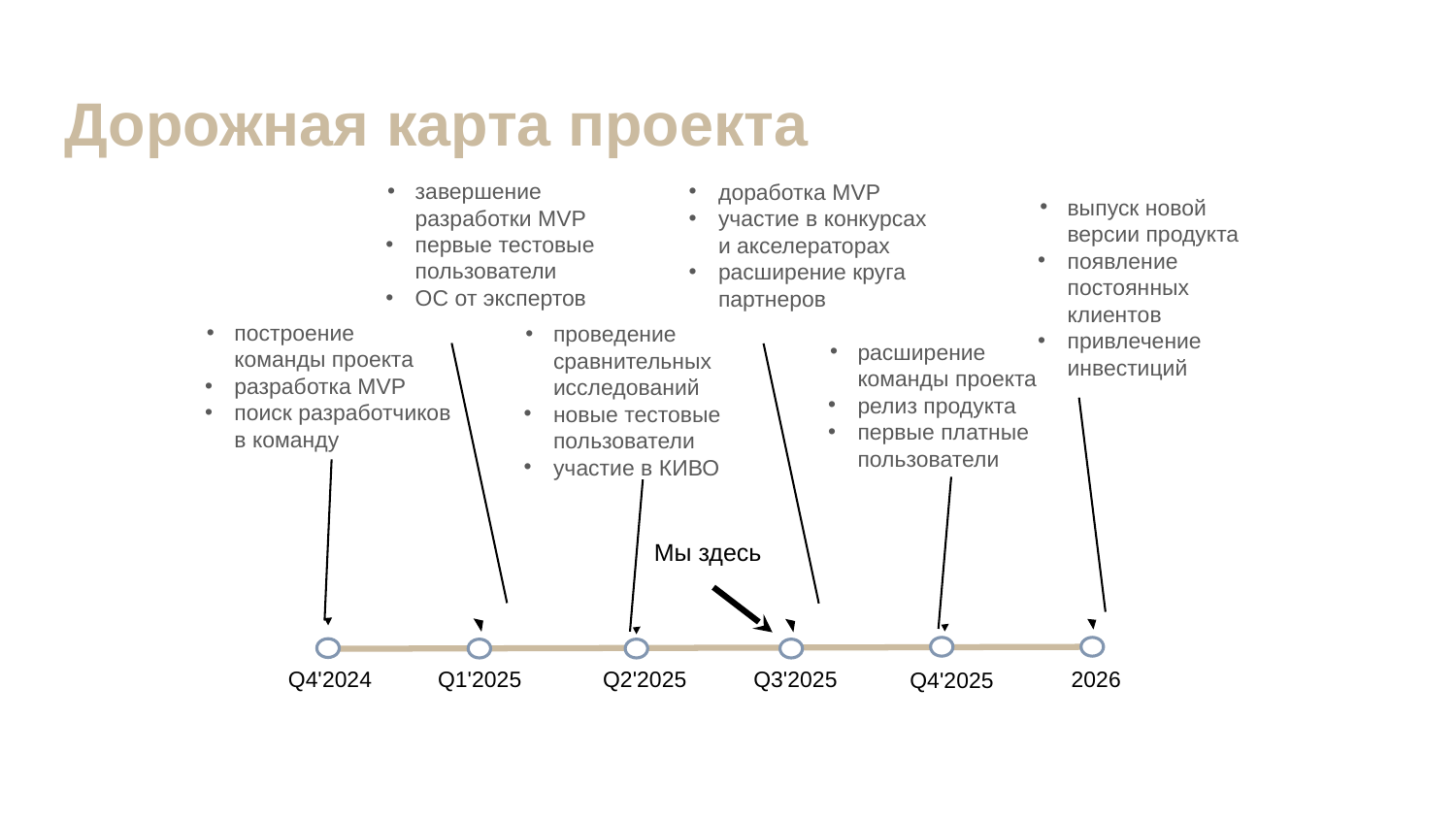

# Дорожная карта проекта

завершение разработки MVP
первые тестовые пользователи
ОС от экспертов
доработка MVP
участие в конкурсах  и акселераторах
расширение круга партнеров
выпуск новой версии продукта
появление постоянных клиентов
привлечение инвестиций
построение команды проекта
разработка MVP
поиск разработчиков в команду
проведение сравнительных исследований
новые тестовые пользователи
участие в КИВО

расширение команды проекта
релиз продукта
первые платные пользователи

Мы здесь

Q2'2025
Q4'2024
Q1'2025
Q3'2025
2026
Q4'2025